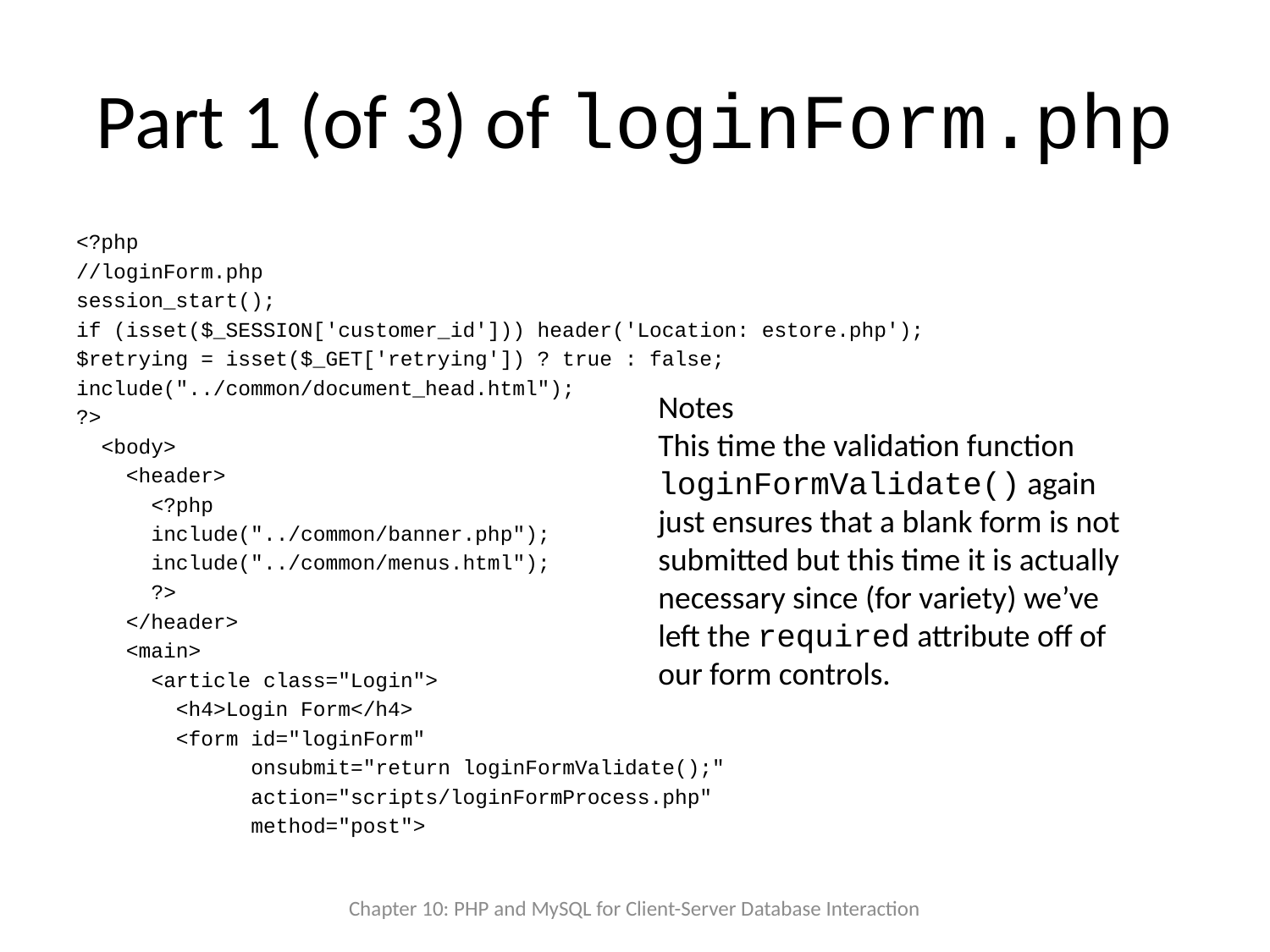

# Part 1 (of 3) of loginForm.php
<?php
//loginForm.php
session_start();
if (isset($_SESSION['customer_id'])) header('Location: estore.php');
$retrying = isset($_GET['retrying']) ? true : false;
include("../common/document_head.html");
?>
  <body>
    <header>
      <?php
      include("../common/banner.php");
      include("../common/menus.html");
      ?>
    </header>
    <main>
      <article class="Login">
        <h4>Login Form</h4>
        <form id="loginForm"
              onsubmit="return loginFormValidate();"
              action="scripts/loginFormProcess.php"
              method="post">
Notes
This time the validation function loginFormValidate() again just ensures that a blank form is not submitted but this time it is actually necessary since (for variety) we’ve left the required attribute off of our form controls.
Chapter 10: PHP and MySQL for Client-Server Database Interaction